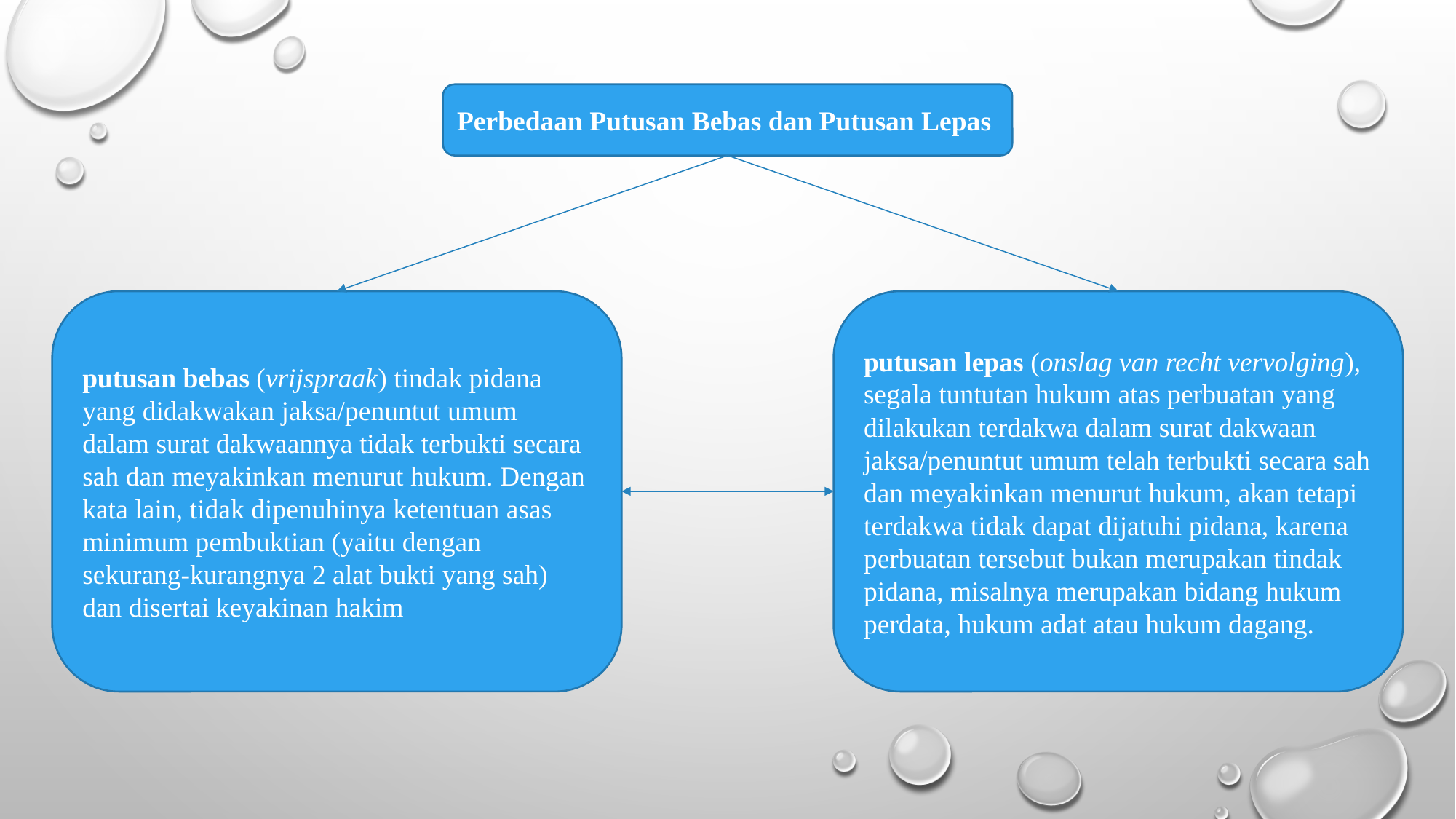

Perbedaan Putusan Bebas dan Putusan Lepas
putusan bebas (vrijspraak) tindak pidana yang didakwakan jaksa/penuntut umum dalam surat dakwaannya tidak terbukti secara sah dan meyakinkan menurut hukum. Dengan kata lain, tidak dipenuhinya ketentuan asas minimum pembuktian (yaitu dengan sekurang-kurangnya 2 alat bukti yang sah) dan disertai keyakinan hakim
putusan lepas (onslag van recht vervolging), segala tuntutan hukum atas perbuatan yang dilakukan terdakwa dalam surat dakwaan jaksa/penuntut umum telah terbukti secara sah dan meyakinkan menurut hukum, akan tetapi terdakwa tidak dapat dijatuhi pidana, karena perbuatan tersebut bukan merupakan tindak pidana, misalnya merupakan bidang hukum perdata, hukum adat atau hukum dagang.